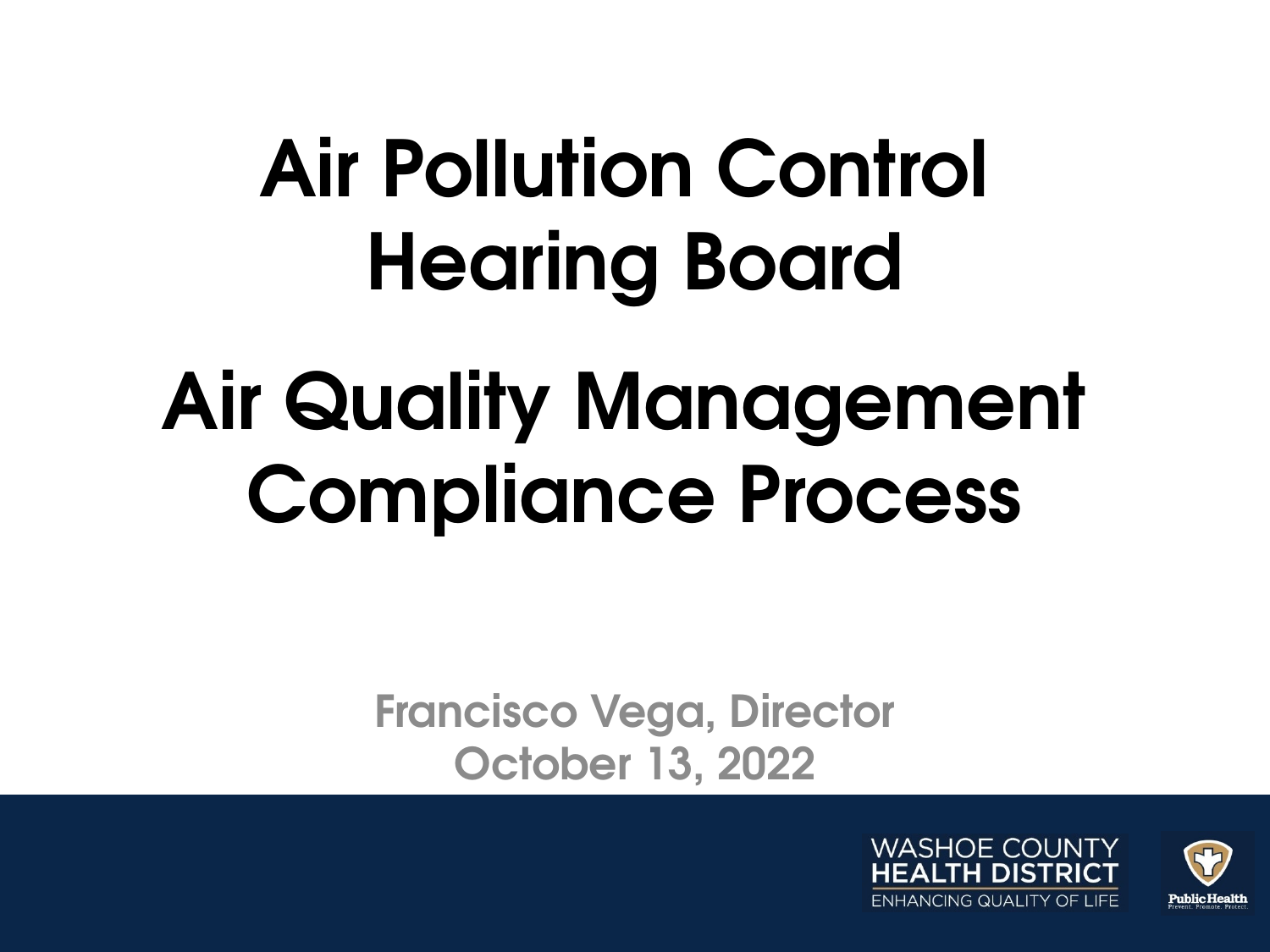

# Air Pollution Control Hearing Board Air Quality Management Compliance Process
Francisco Vega, Director
October 13, 2022